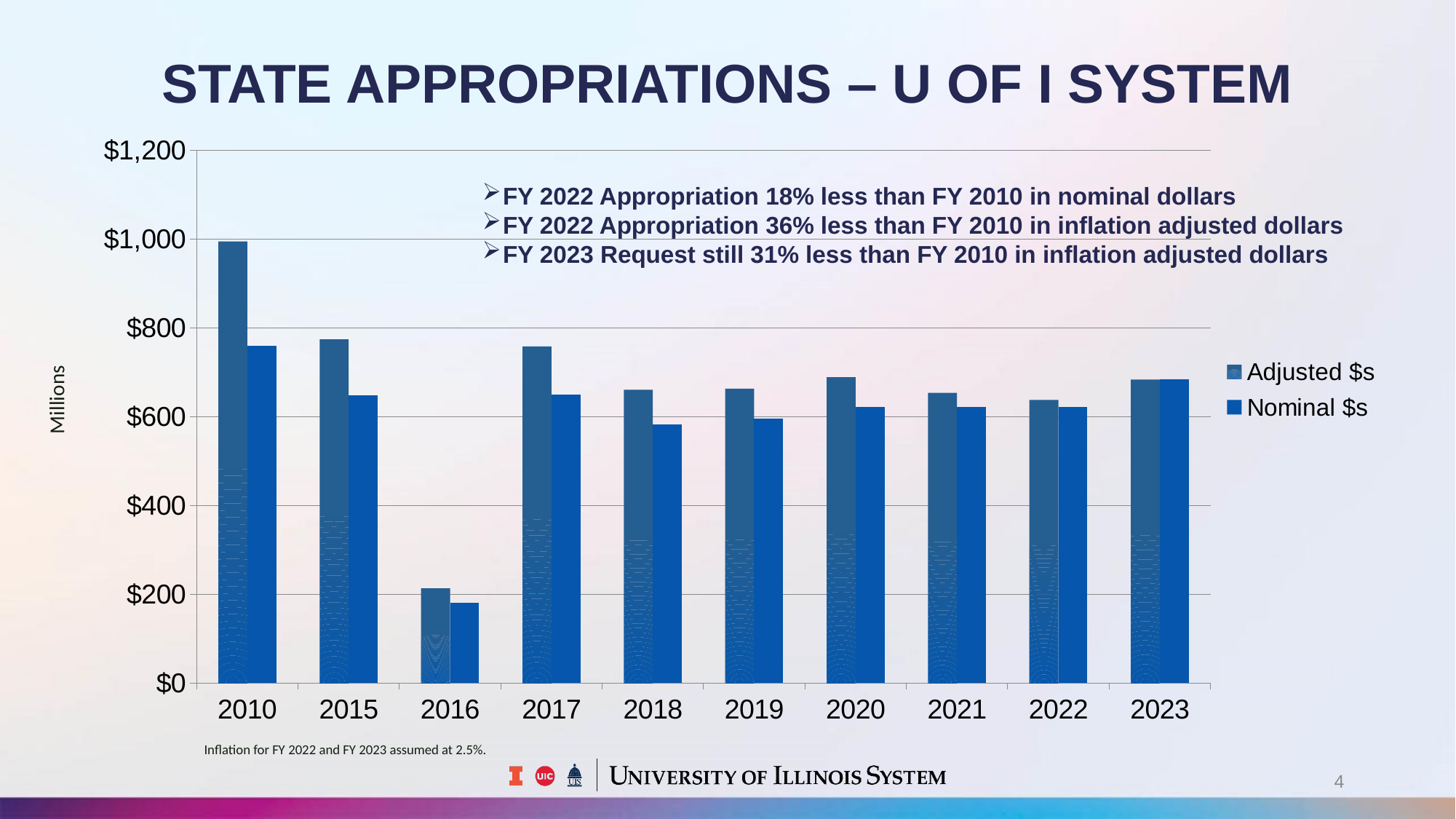

# STATE APPROPRIATIONS – U OF I SYSTEM

### Chart

| Category | Adjusted $s | Nominal $s |
|---|---|---|
| 2010 | 994.3200956081939 | 759.2462 |
| 2015 | 774.1411146476253 | 647.1864 |
| 2016 | 213.27714660684205 | 180.0941 |
| 2017 | 757.8637260924659 | 650.3499 |
| 2018 | 660.4222833384791 | 583.0059 |
| 2019 | 662.6825860319432 | 594.6449 |
| 2020 | 688.7368982300026 | 622.015 |
| 2021 | 653.5035707297861 | 622.015 |
| 2022 | 637.591 | 622.04 |
| 2023 | 683.1996 | 683.1996 |
FY 2022 Appropriation 18% less than FY 2010 in nominal dollars
FY 2022 Appropriation 36% less than FY 2010 in inflation adjusted dollars
FY 2023 Request still 31% less than FY 2010 in inflation adjusted dollars
 Millions
Inflation for FY 2022 and FY 2023 assumed at 2.5%.
4